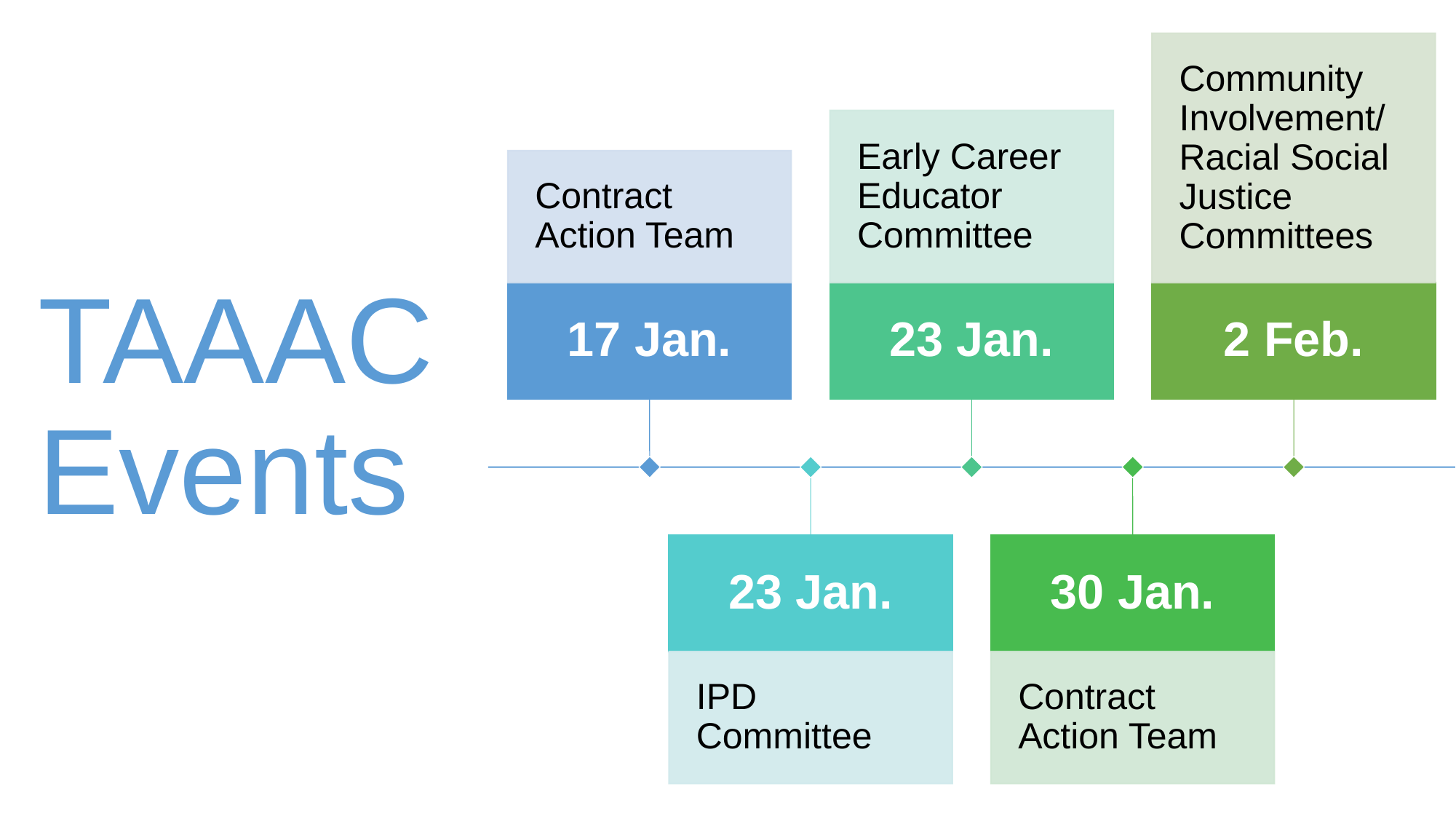

# TAAAC Events
17 Jan.
Contract Action Team
23 Jan.
IPD Committee
23 Jan.
Early Career Educator Committee
30 Jan.
Contract Action Team
2 Feb.
Community Involvement/ Racial Social Justice Committees